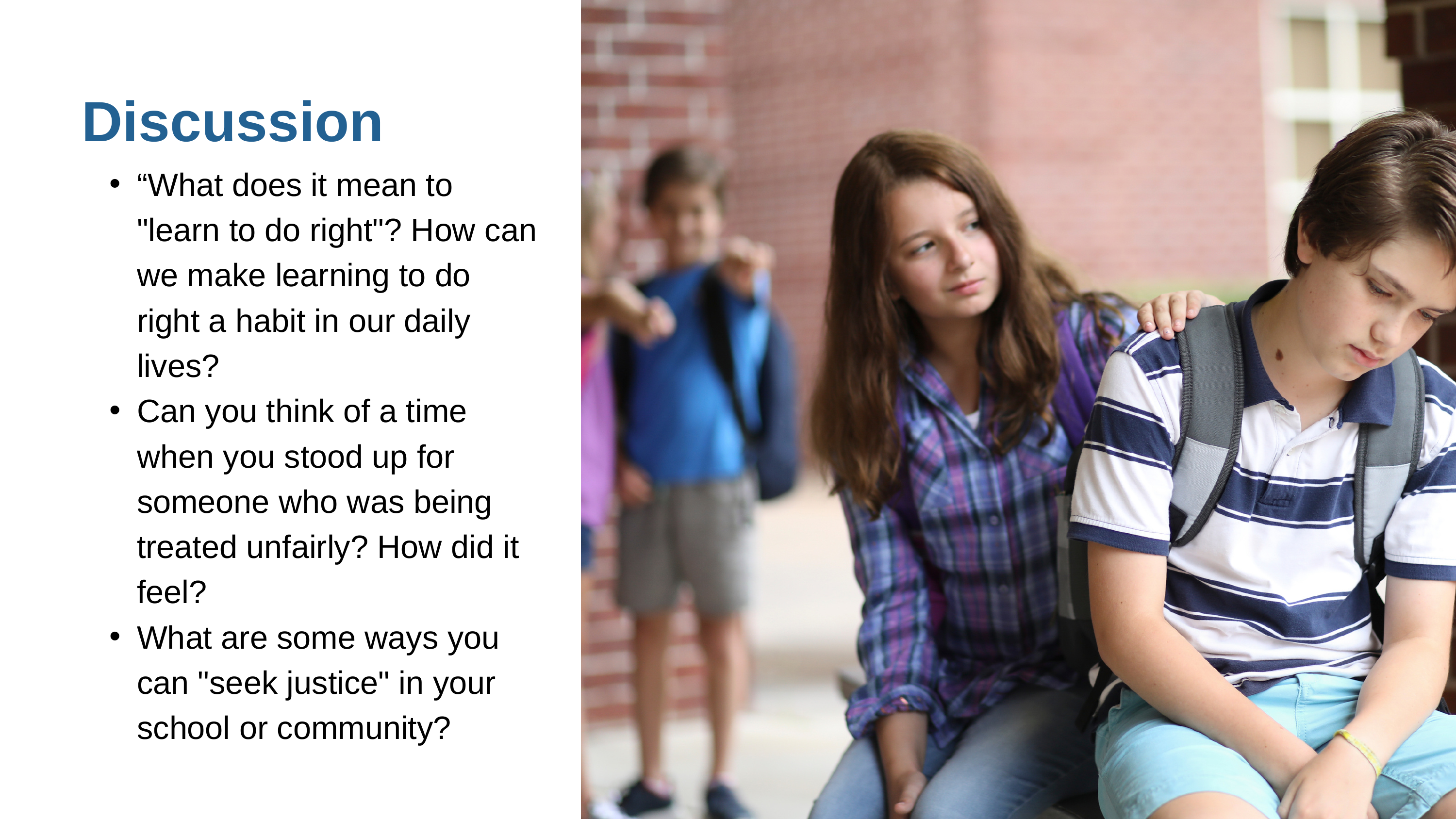

Discussion
“What does it mean to "learn to do right"? How can we make learning to do right a habit in our daily lives?
Can you think of a time when you stood up for someone who was being treated unfairly? How did it feel?
What are some ways you can "seek justice" in your school or community?